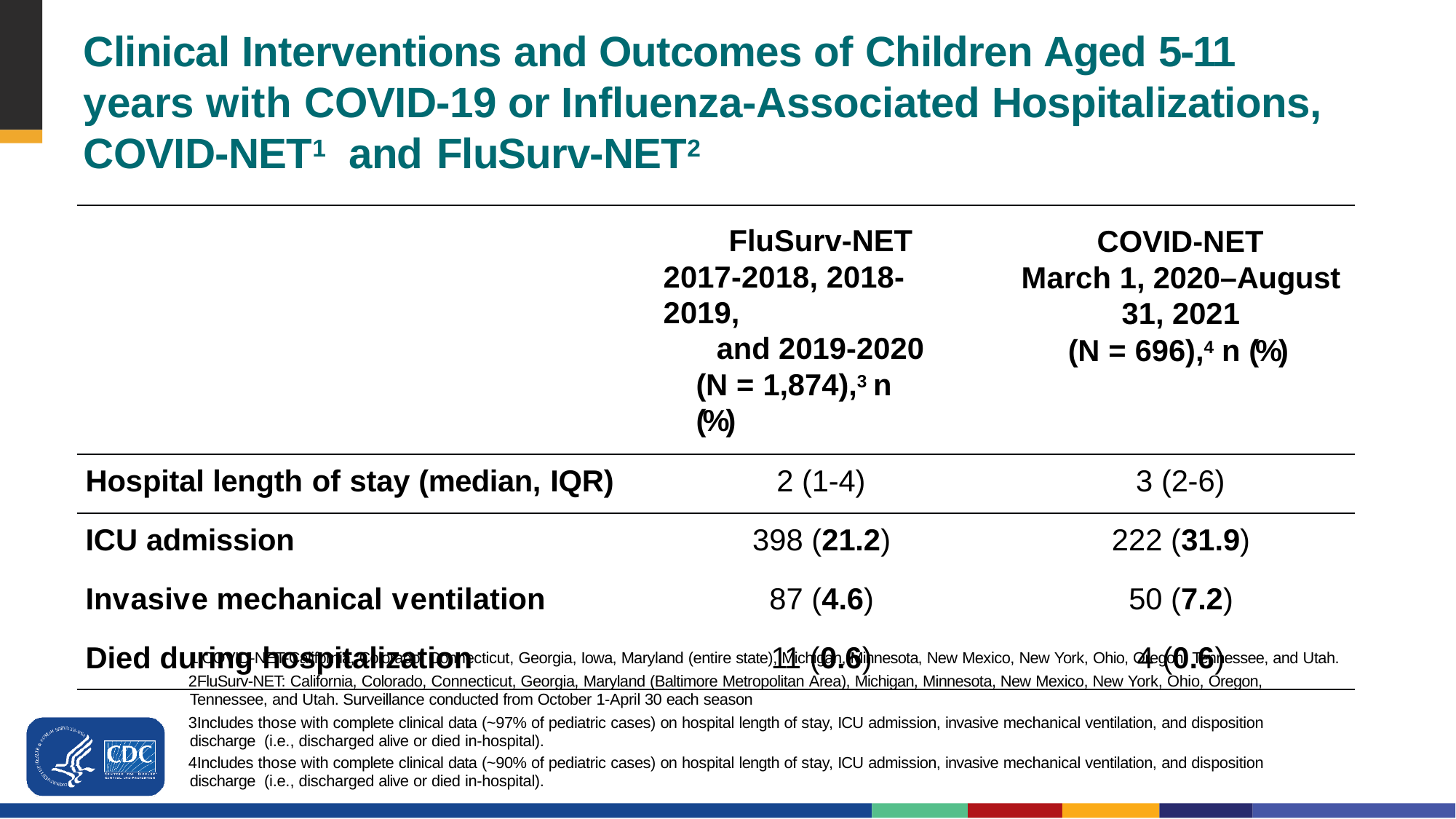

# Clinical Interventions and Outcomes of Children Aged 5-11  years with COVID-19 or Influenza-Associated Hospitalizations,  COVID-NET1	and FluSurv-NET2
| FluSurv-NET 2017-2018, 2018-2019, and 2019-2020 (N = 1,874),3 n (%) |  | COVID-NET March 1, 2020–August 31, 2021 (N = 696),4 n (%) |
| --- | --- | --- |
| Hospital length of stay (median, IQR) | 2 (1-4) | 3 (2-6) |
| ICU admission | 398 (21.2) | 222 (31.9) |
| Invasive mechanical ventilation | 87 (4.6) | 50 (7.2) |
| Died during hospitalization | 11 (0.6) | 4 (0.6) |
COVID-NET-California, Colorado, Connecticut, Georgia, Iowa, Maryland (entire state), Michigan, Minnesota, New Mexico, New York, Ohio, Oregon, Tennessee, and Utah.
FluSurv-NET: California, Colorado, Connecticut, Georgia, Maryland (Baltimore Metropolitan Area), Michigan, Minnesota, New Mexico, New York, Ohio, Oregon,  Tennessee, and Utah. Surveillance conducted from October 1-April 30 each season
Includes those with complete clinical data (~97% of pediatric cases) on hospital length of stay, ICU admission, invasive mechanical ventilation, and disposition discharge  (i.e., discharged alive or died in-hospital).
Includes those with complete clinical data (~90% of pediatric cases) on hospital length of stay, ICU admission, invasive mechanical ventilation, and disposition discharge  (i.e., discharged alive or died in-hospital).